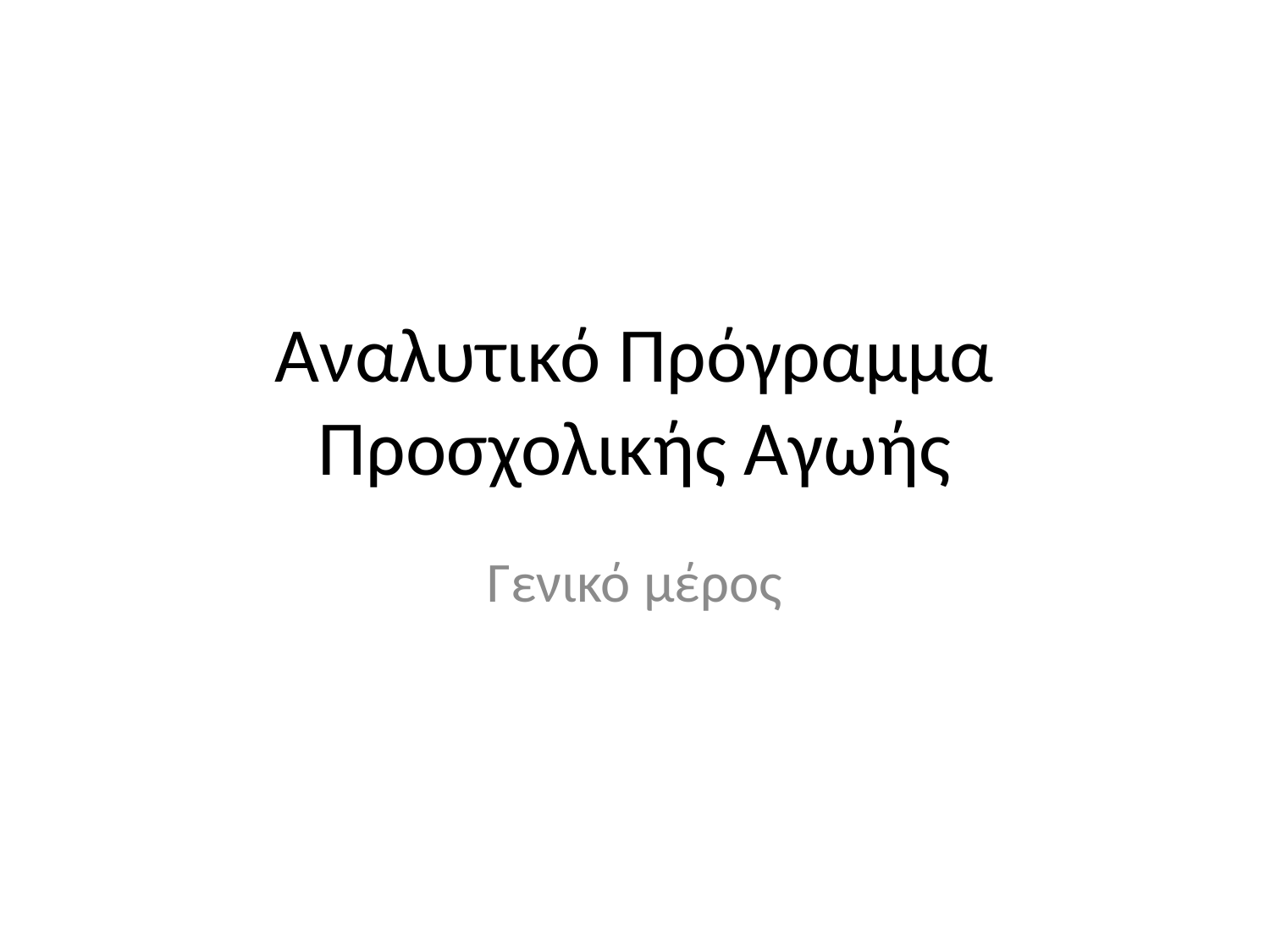

# Αναλυτικό Πρόγραμμα Προσχολικής Αγωής
Γενικό μέρος